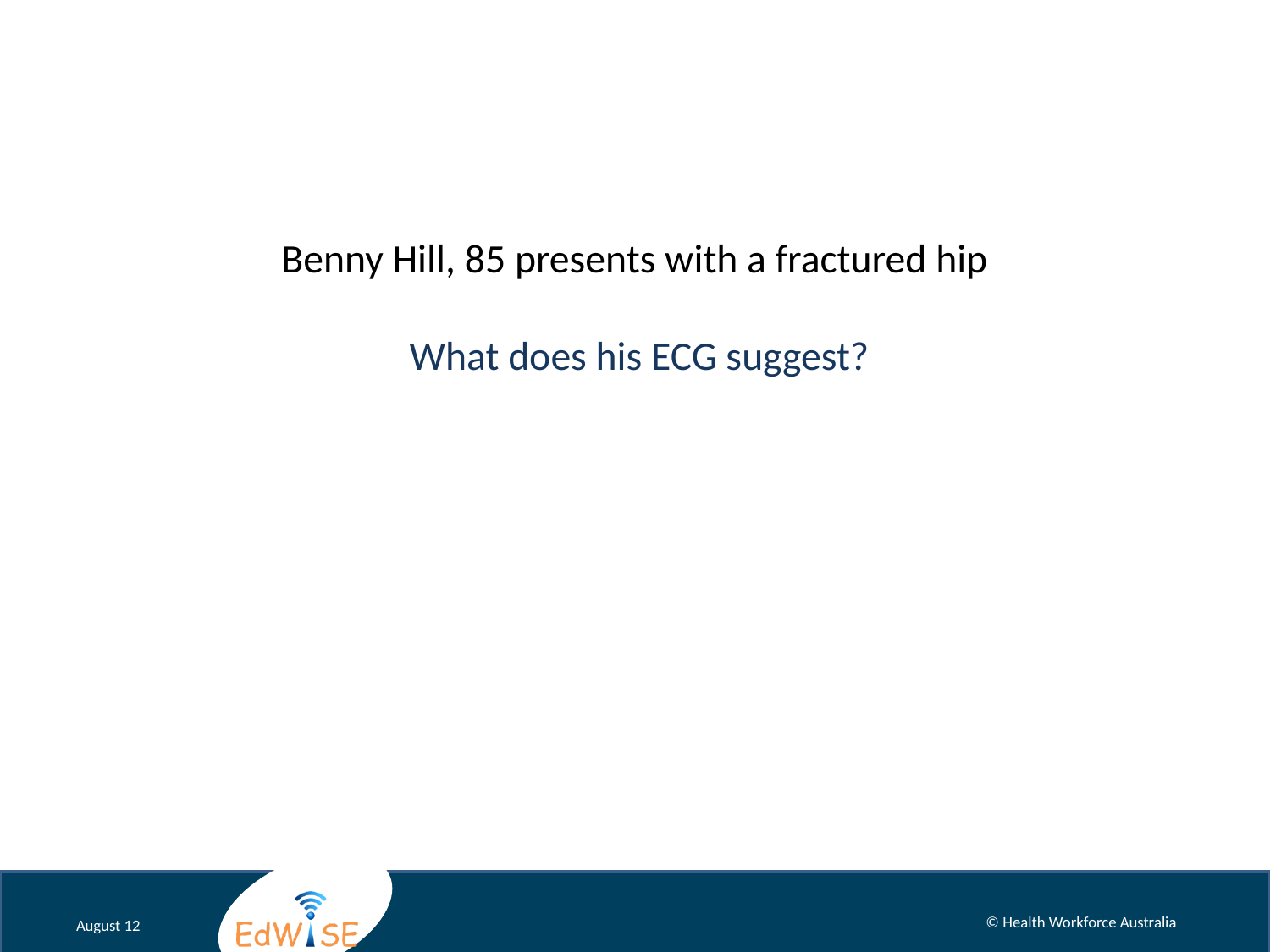

# Benny Hill, 85 presents with a fractured hip What does his ECG suggest?
© Health Workforce Australia
August 12